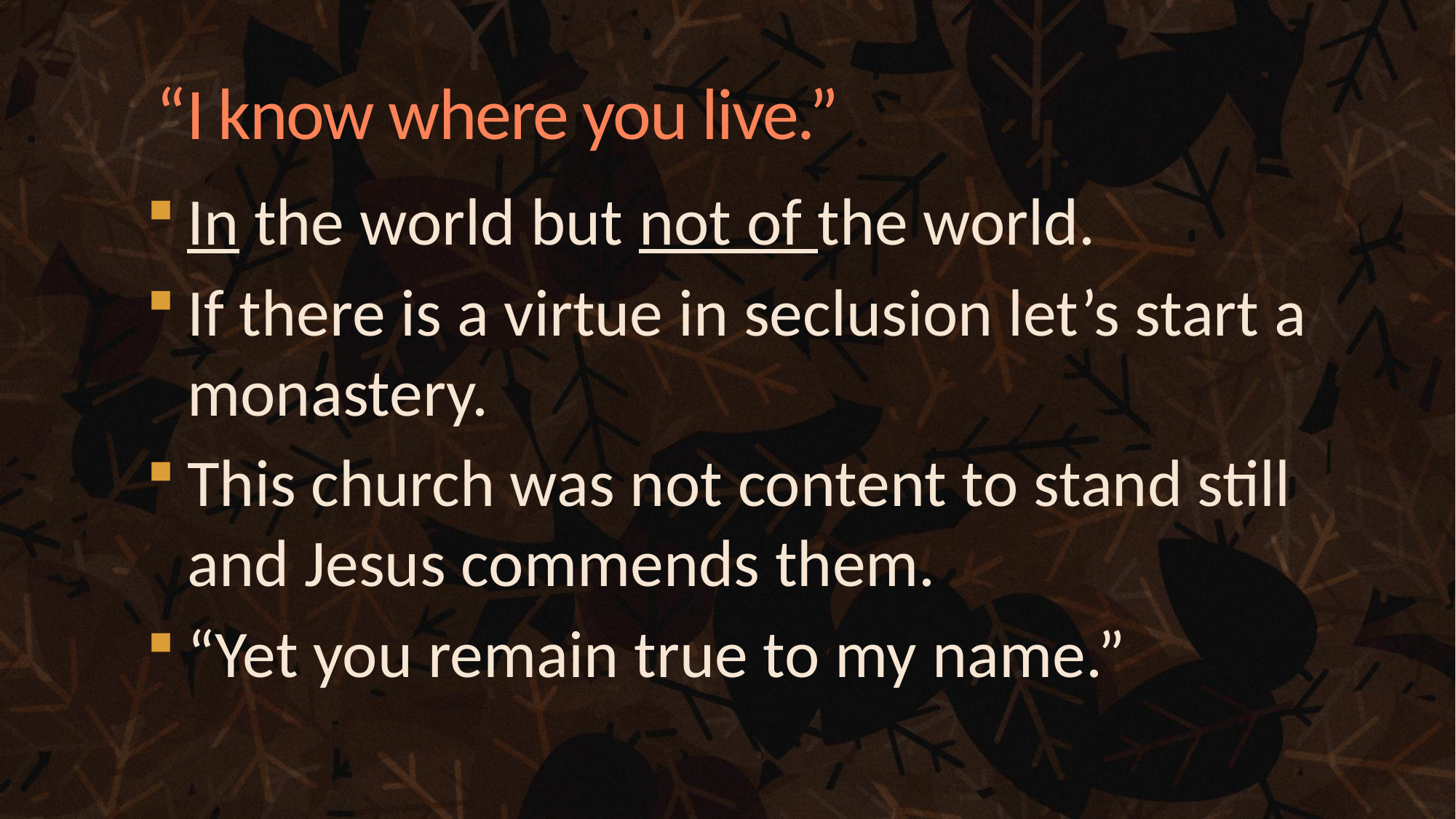

# “I know where you live.”
In the world but not of the world.
If there is a virtue in seclusion let’s start a monastery.
This church was not content to stand still and Jesus commends them.
“Yet you remain true to my name.”